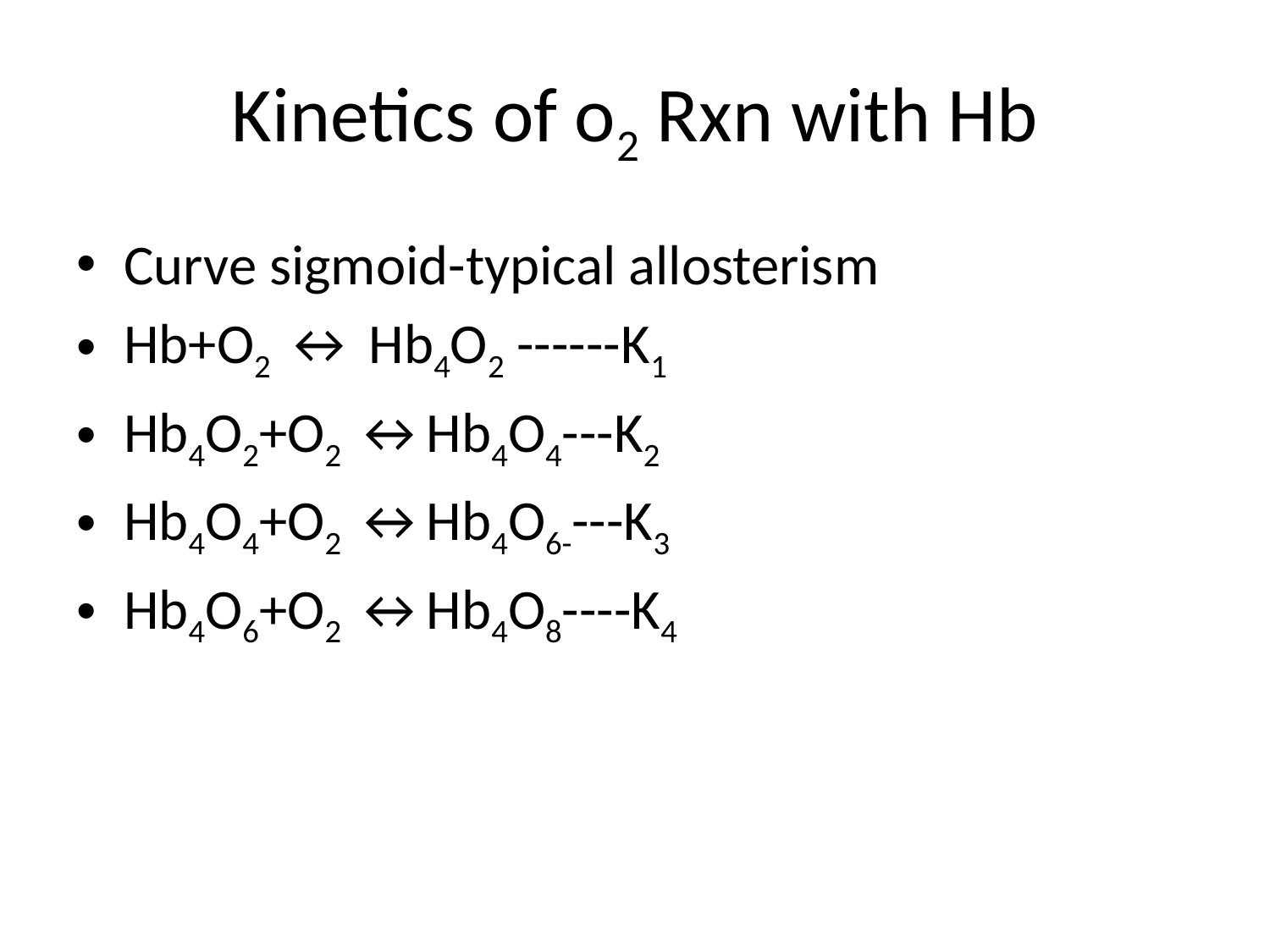

# Kinetics of o2 Rxn with Hb
Curve sigmoid-typical allosterism
Hb+O2 ↔ Hb4O2 ------K1
Hb4O2+O2 ↔Hb4O4---K2
Hb4O4+O2 ↔Hb4O6----K3
Hb4O6+O2 ↔Hb4O8----K4